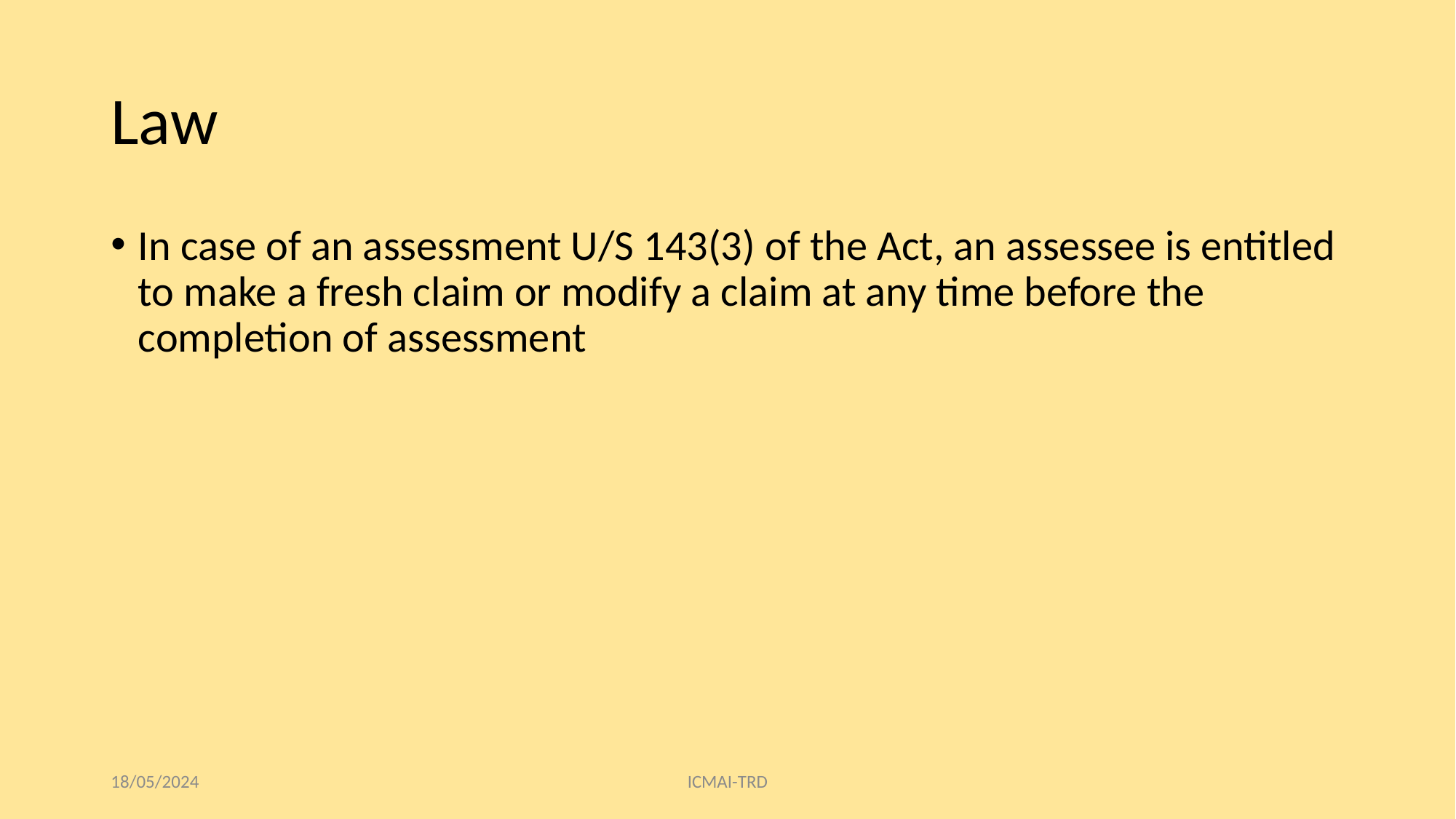

# Law
In case of an assessment U/S 143(3) of the Act, an assessee is entitled to make a fresh claim or modify a claim at any time before the completion of assessment
18/05/2024
ICMAI-TRD